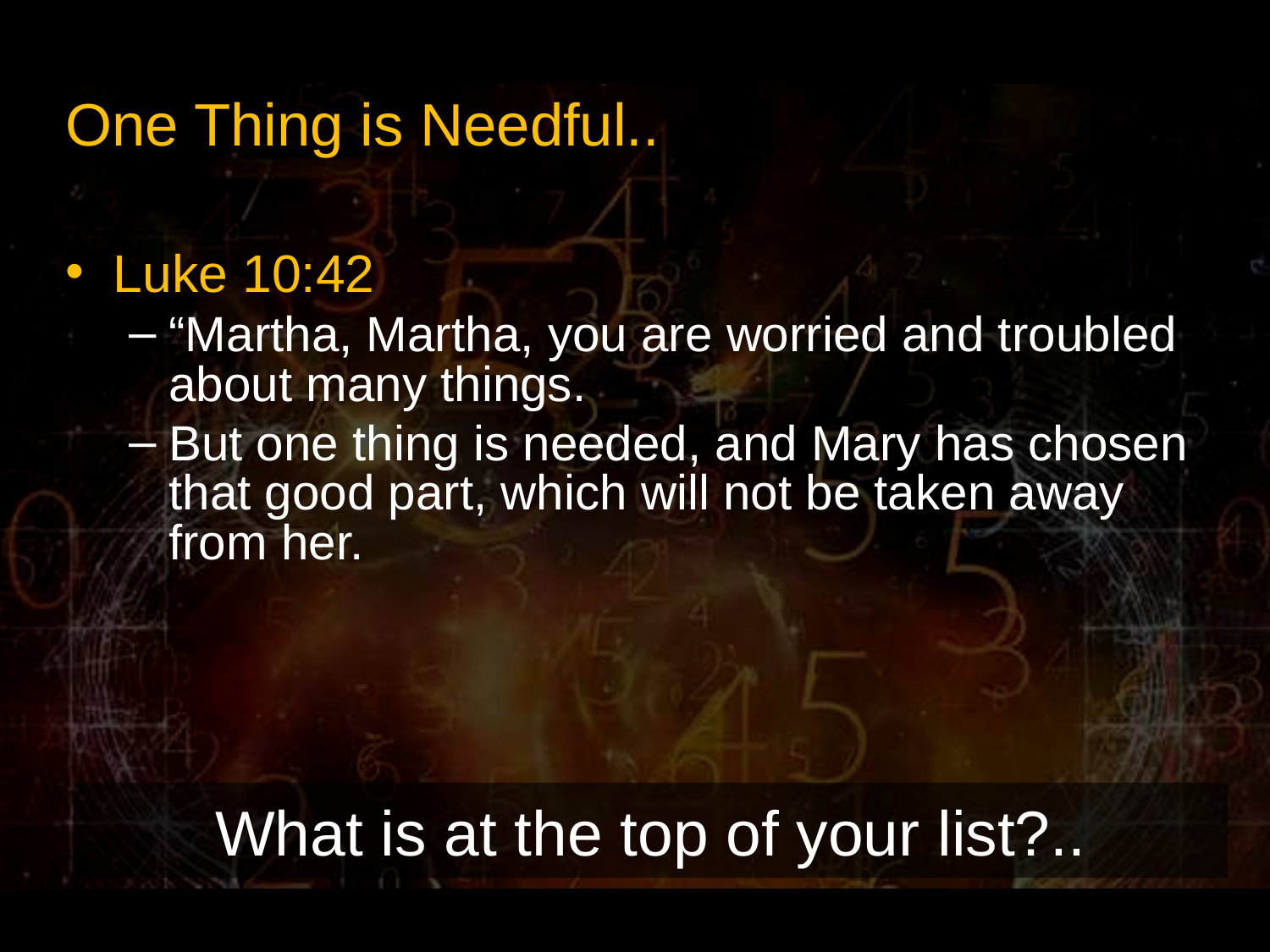

# One Thing is Needful..
Luke 10:42
“Martha, Martha, you are worried and troubled about many things.
But one thing is needed, and Mary has chosen that good part, which will not be taken away from her.
What is at the top of your list?..